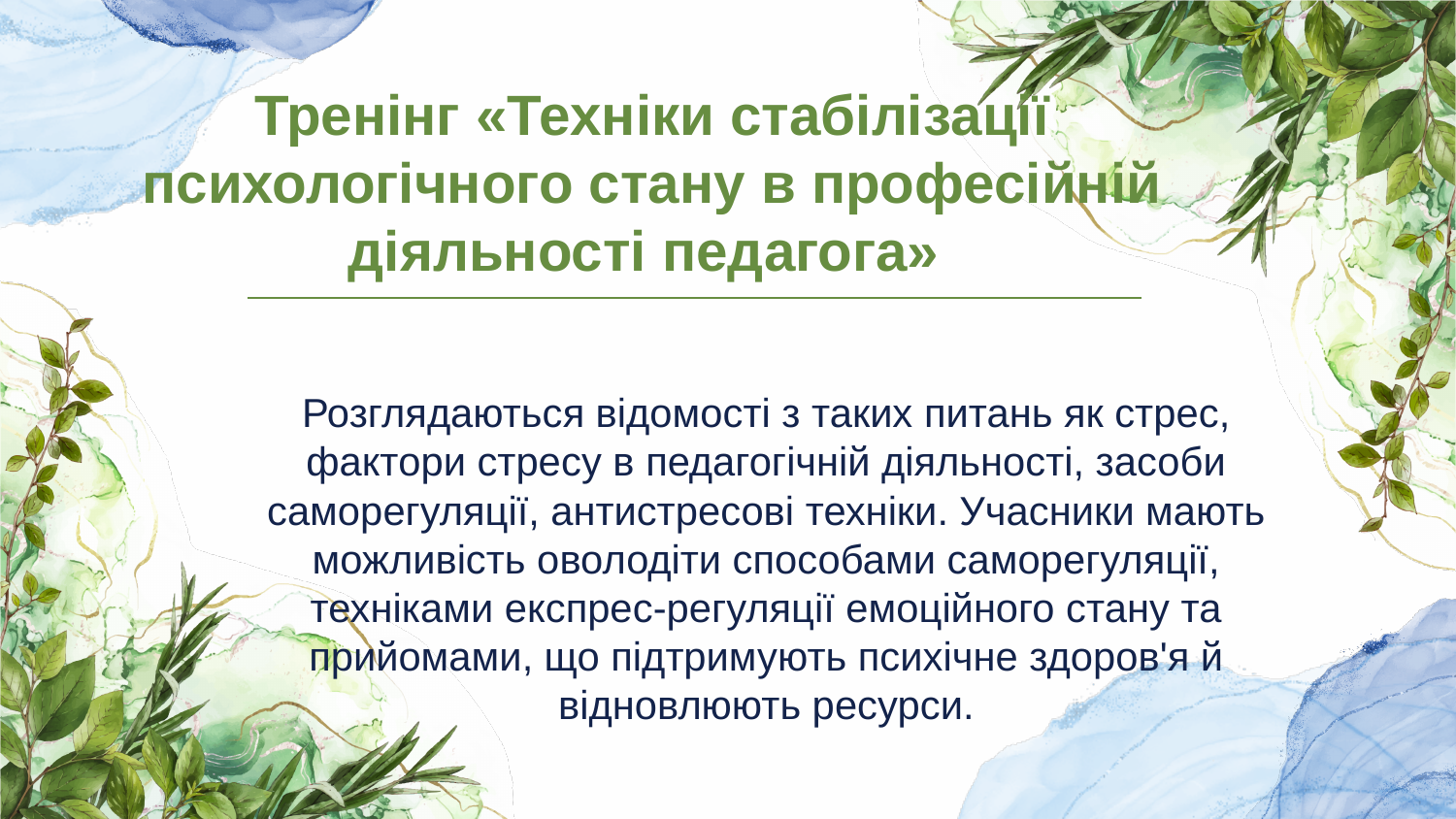

# Тренінг «Техніки стабілізації психологічного стану в професійній діяльності педагога»
Розглядаються відомості з таких питань як стрес, фактори стресу в педагогічній діяльності, засоби саморегуляції, антистресові техніки. Учасники мають можливість оволодіти способами саморегуляції, техніками експрес-регуляції емоційного стану та прийомами, що підтримують психічне здоров'я й відновлюють ресурси.